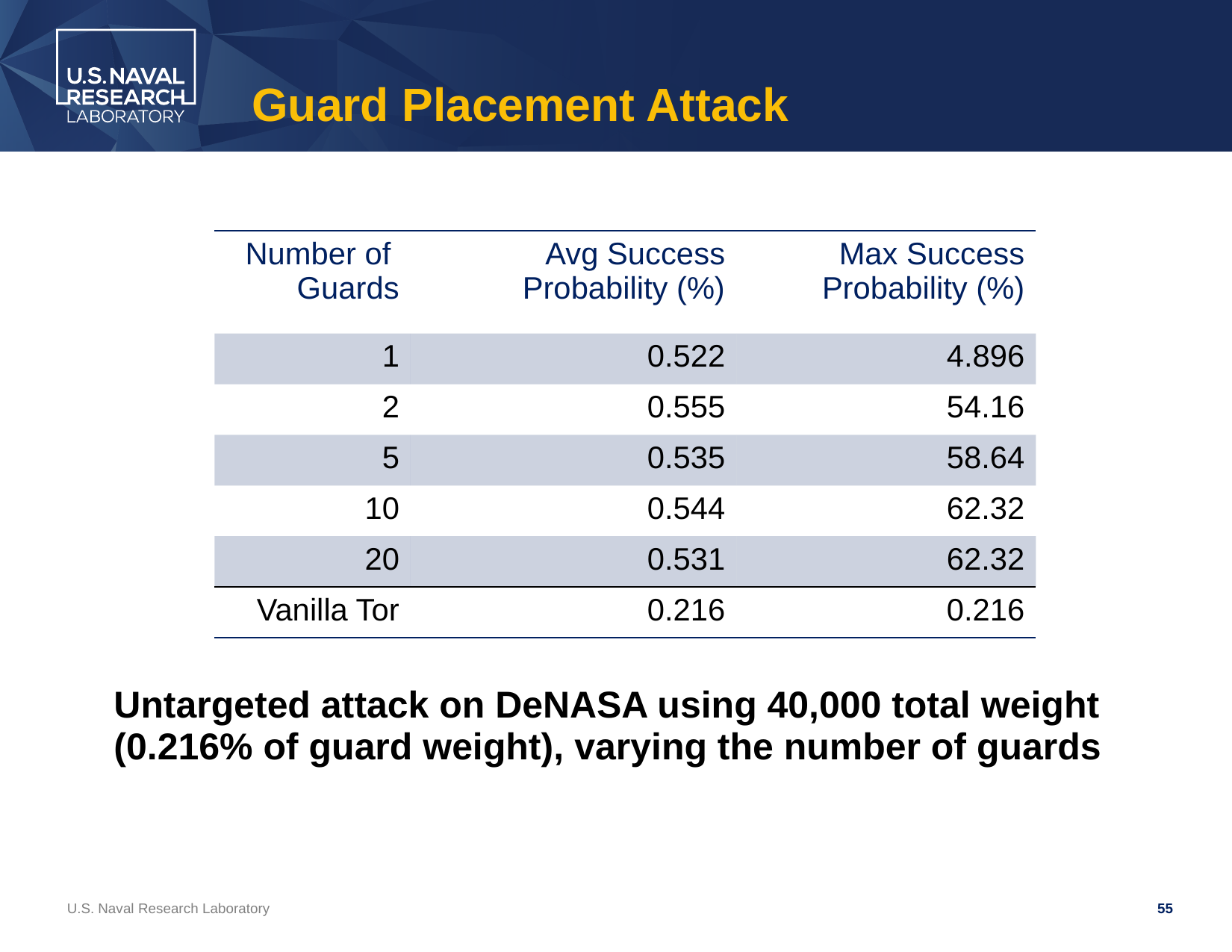

# Guard Placement Attack
| Number of Guards | Avg Success Probability (%) | Max Success Probability (%) |
| --- | --- | --- |
| 1 | 0.522 | 4.896 |
| 2 | 0.555 | 54.16 |
| 5 | 0.535 | 58.64 |
| 10 | 0.544 | 62.32 |
| 20 | 0.531 | 62.32 |
| Vanilla Tor | 0.216 | 0.216 |
Untargeted attack on DeNASA using 40,000 total weight (0.216% of guard weight), varying the number of guards

U.S. Naval Research Laboratory
55